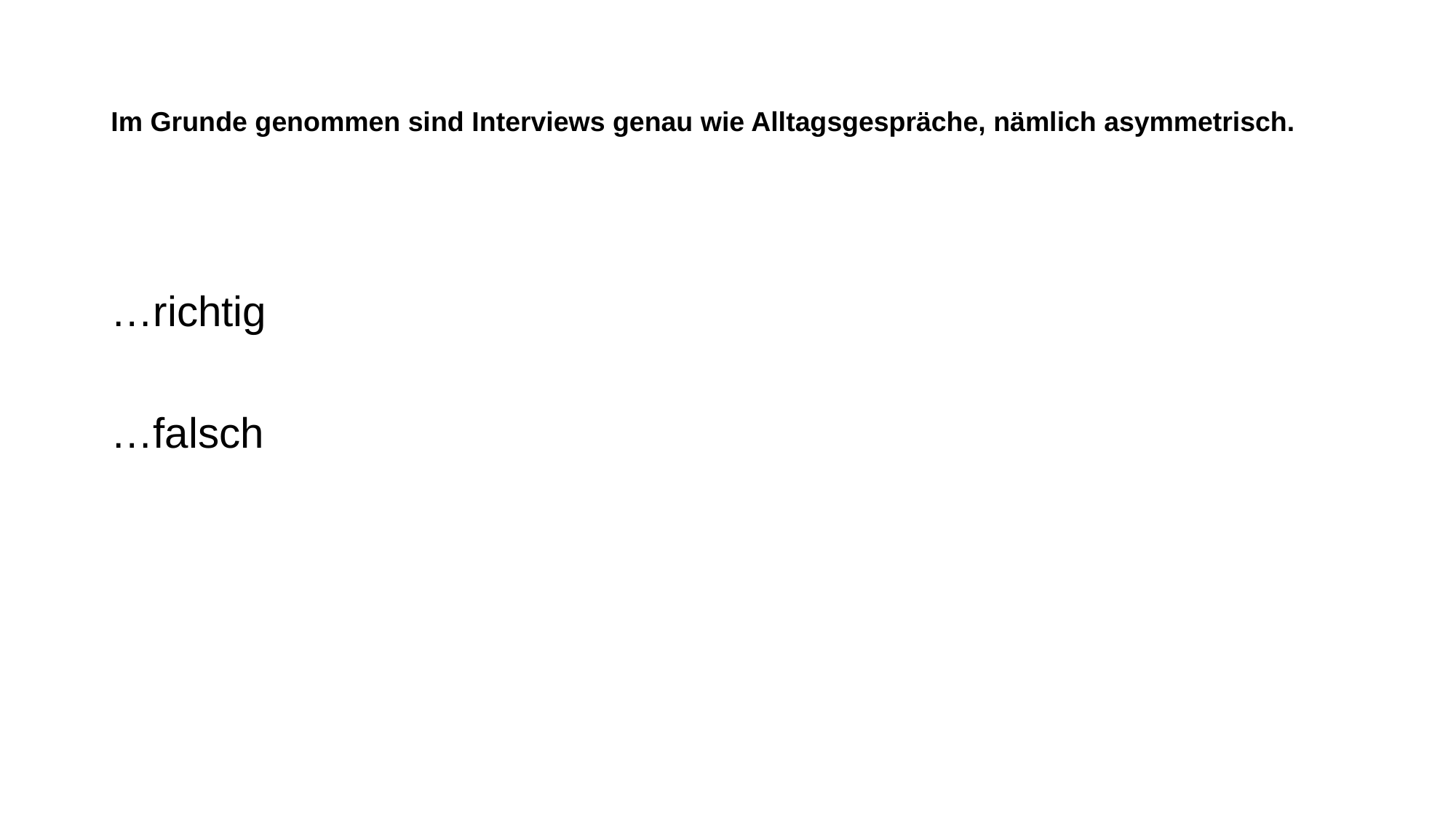

# Im Grunde genommen sind Interviews genau wie Alltagsgespräche, nämlich asymmetrisch.

…richtig

…falsch